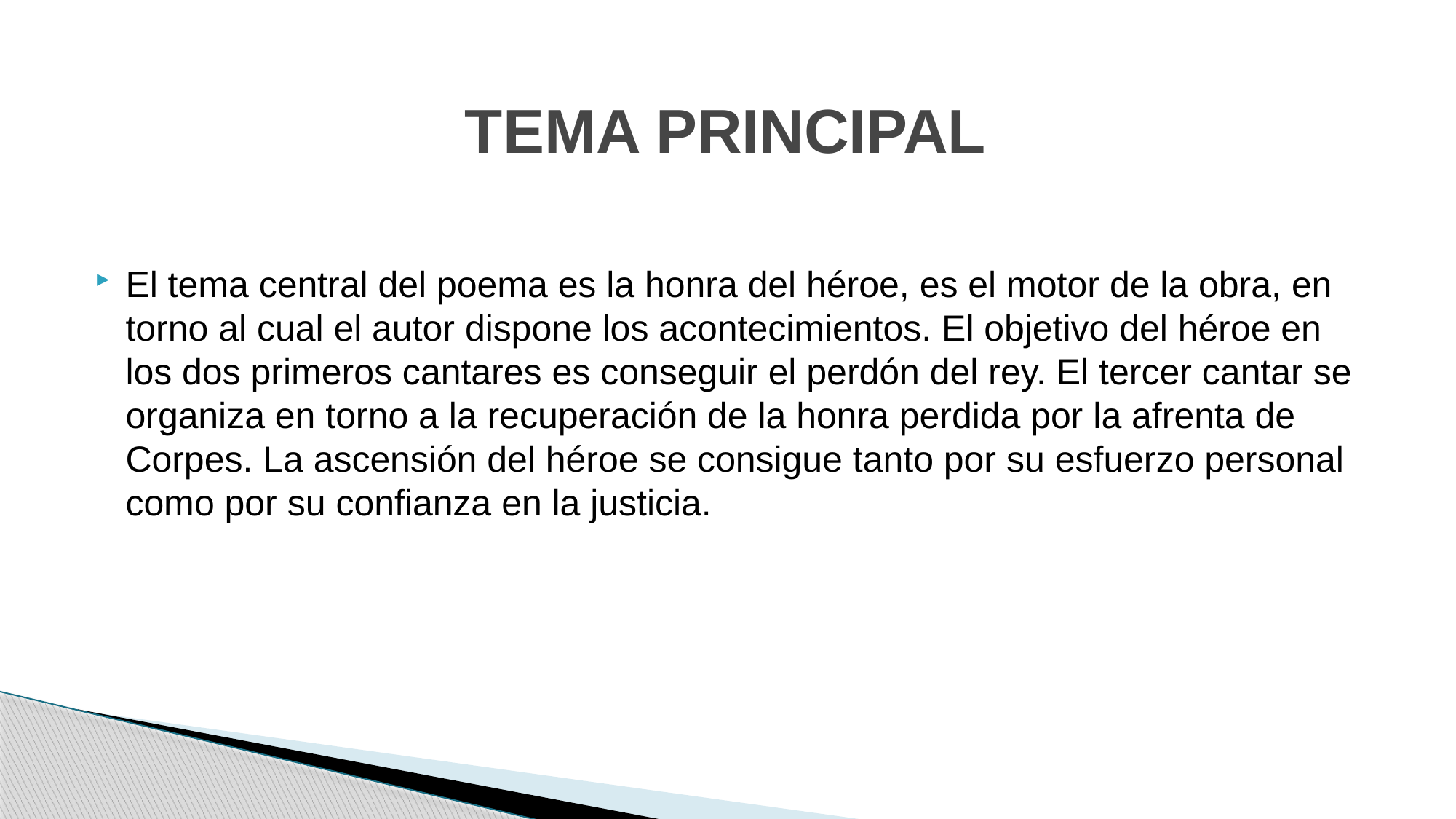

# TEMA PRINCIPAL
El tema central del poema es la honra del héroe, es el motor de la obra, en torno al cual el autor dispone los acontecimientos. El objetivo del héroe en los dos primeros cantares es conseguir el perdón del rey. El tercer cantar se organiza en torno a la recuperación de la honra perdida por la afrenta de Corpes. La ascensión del héroe se consigue tanto por su esfuerzo personal como por su confianza en la justicia.